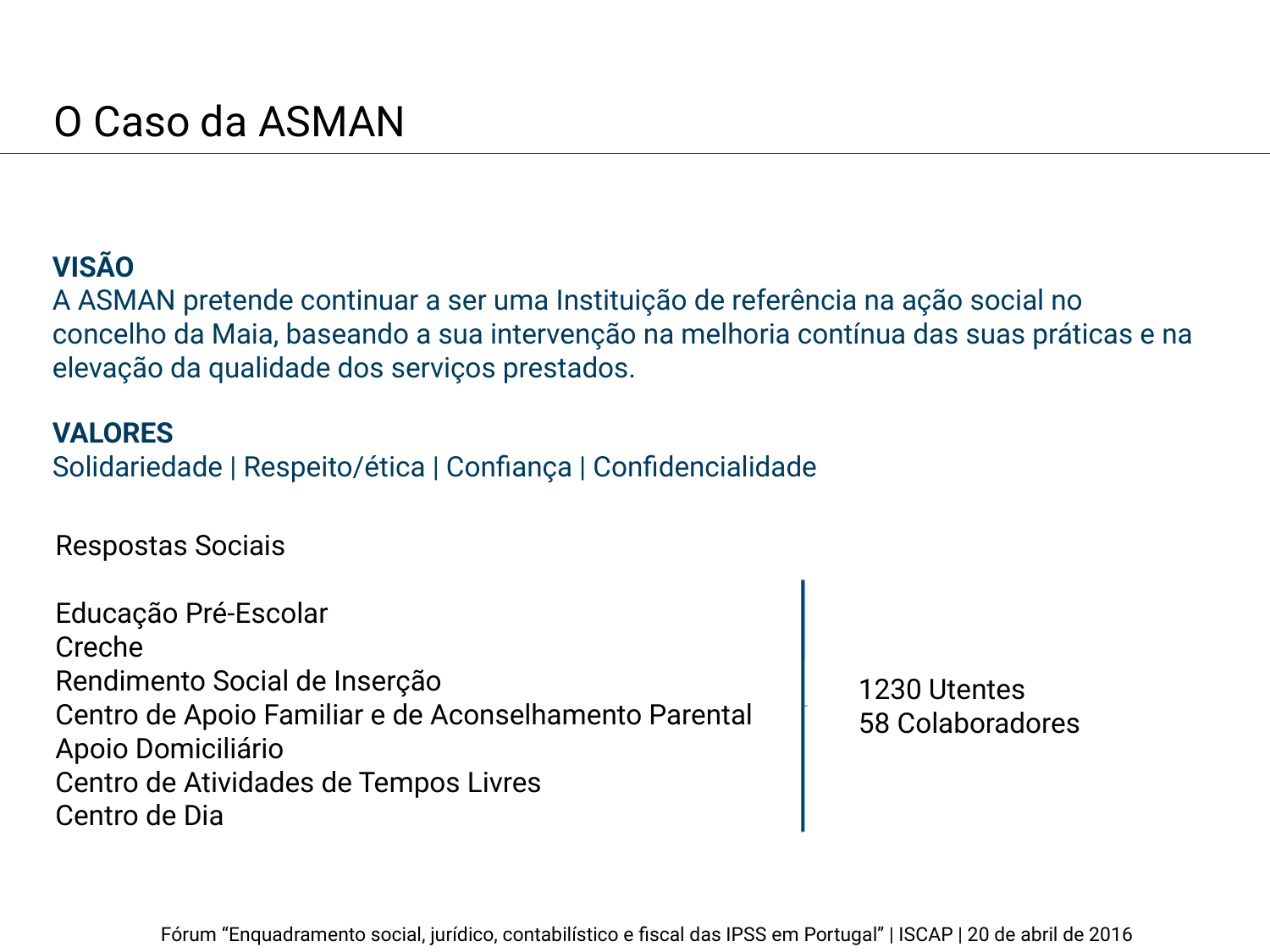

O Caso da ASMAN

VISÃO
A ASMAN pretende continuar a ser uma Instituição de referência na ação social no concelho da Maia, baseando a sua intervenção na melhoria contínua das suas práticas e na elevação da qualidade dos serviços prestados.
VALORES
Solidariedade | Respeito/ética | Confiança | Confidencialidade
Respostas Sociais

Educação Pré-Escolar
Creche
Rendimento Social de Inserção
Centro de Apoio Familiar e de Aconselhamento Parental
Apoio Domiciliário
Centro de Atividades de Tempos Livres
Centro de Dia

1230 Utentes
58 Colaboradores
Fórum “Enquadramento social, jurídico, contabilístico e fiscal das IPSS em Portugal” | ISCAP | 20 de abril de 2016